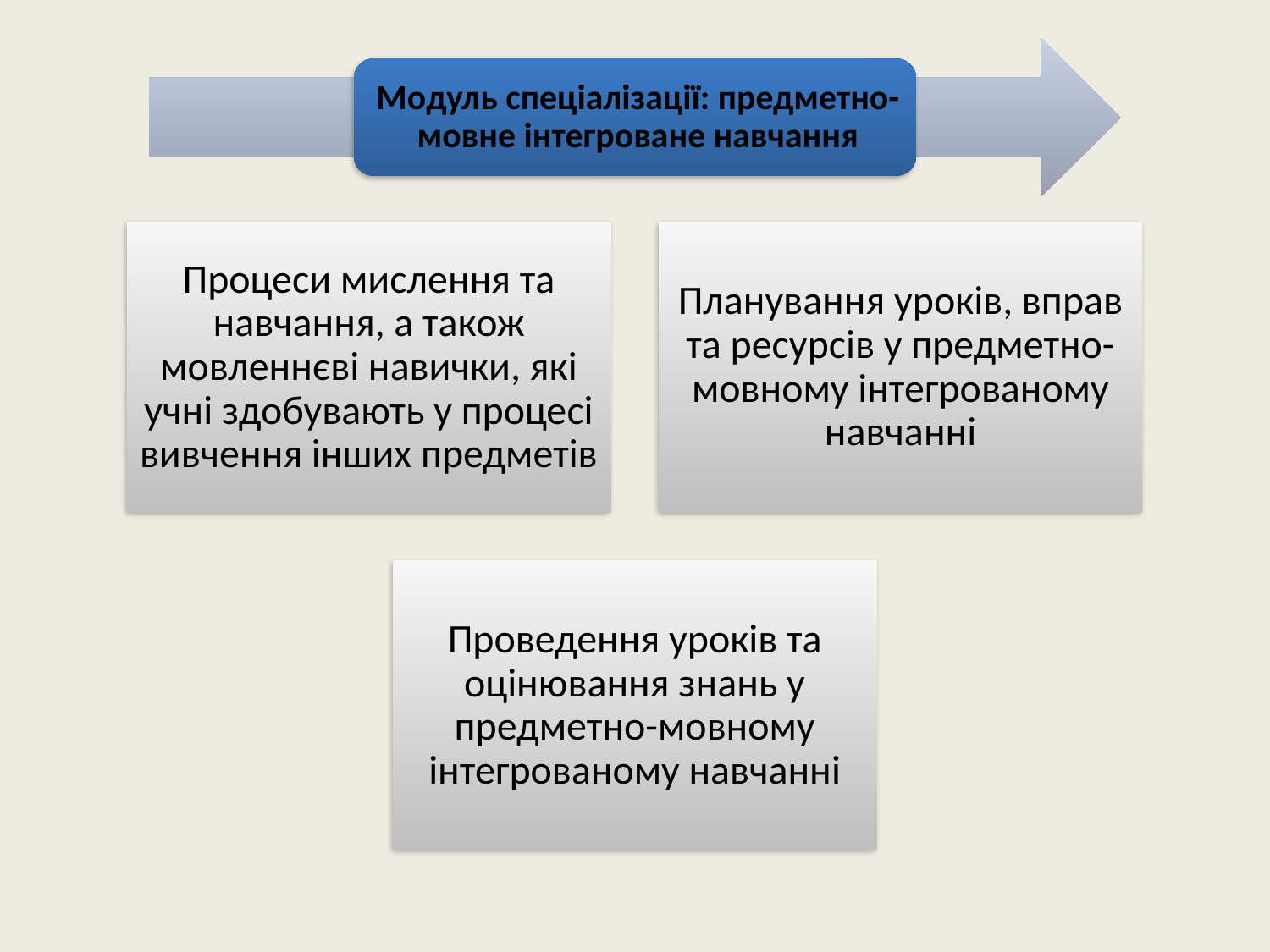

Модуль спеціалізації: предметно-мовне інтегроване навчання
Процеси мислення та навчання, а також мовленнєві навички, які учні здобувають у процесі вивчення інших предметів
Планування уроків, вправ та ресурсів у предметно-мовному інтегрованому навчанні
Проведення уроків та оцінювання знань у предметно-мовному інтегрованому навчанні